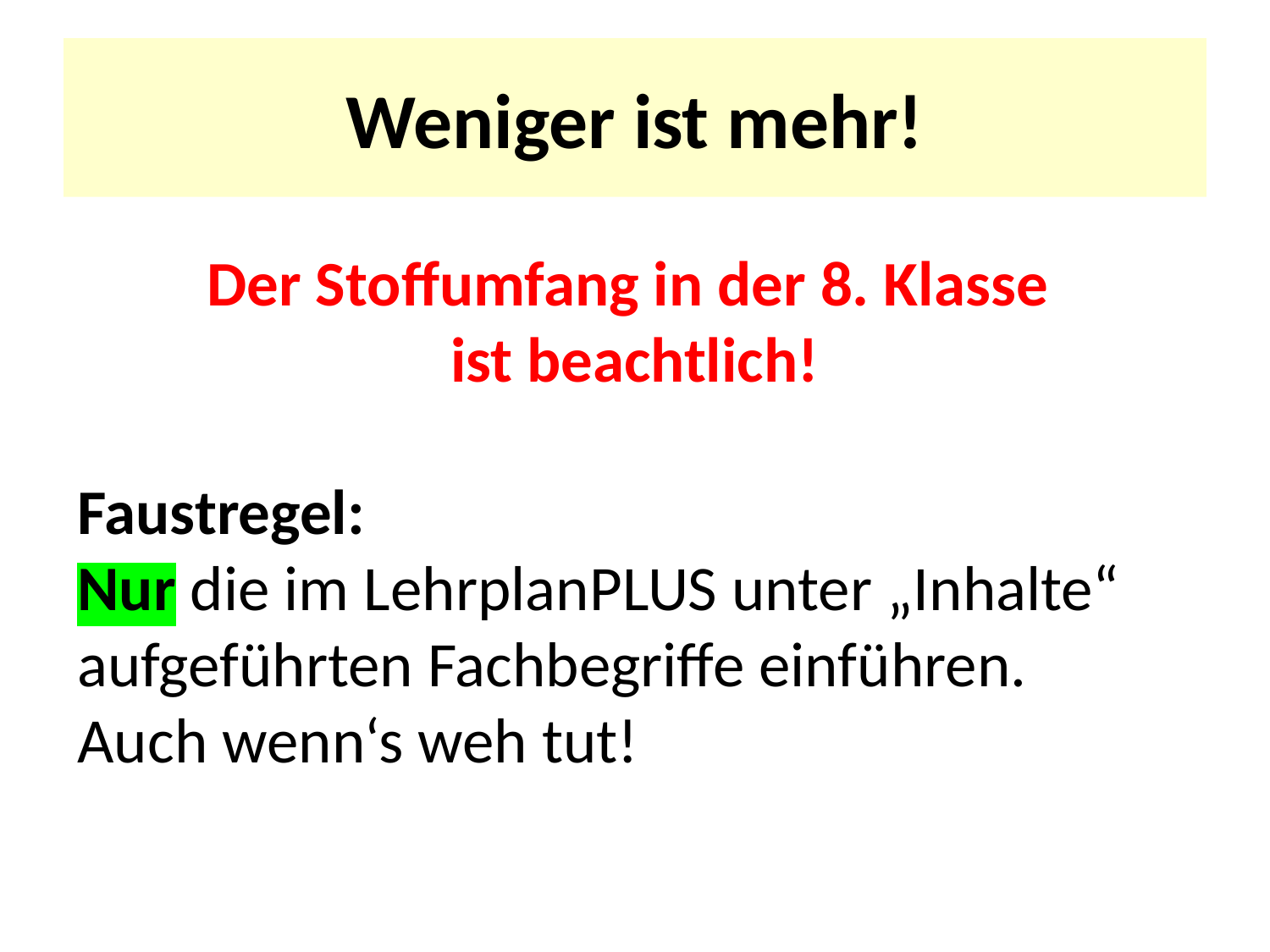

# Weniger ist mehr!
Der Stoffumfang in der 8. Klasse
ist beachtlich!

Faustregel:
Nur die im LehrplanPLUS unter „Inhalte“ aufgeführten Fachbegriffe einführen.
Auch wenn‘s weh tut!